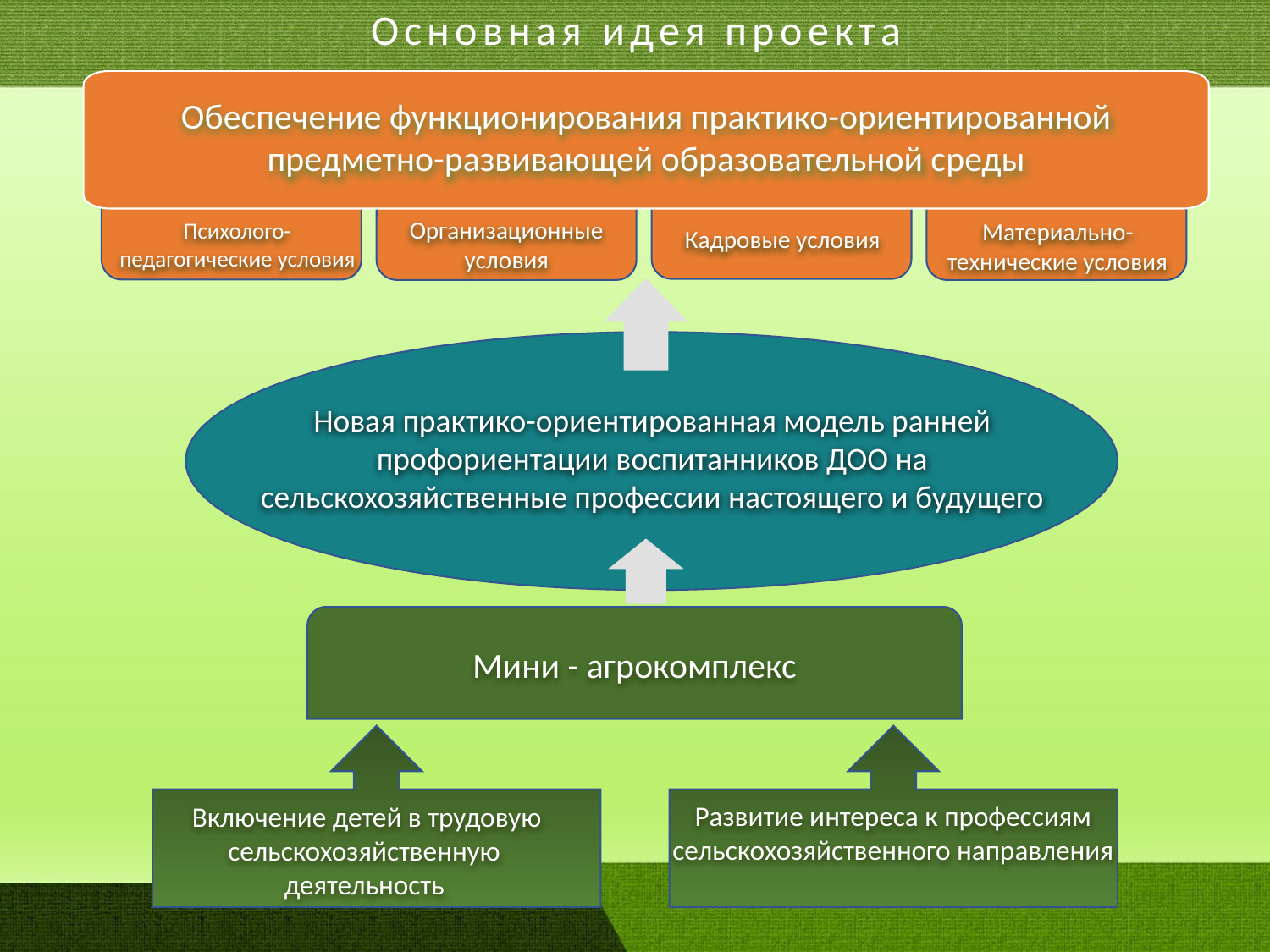

# Основная идея проекта

Обеспечение функционирования практико-ориентированной предметно-развивающей образовательной среды

Организационные условия
Материально-технические условия
Психолого-педагогические условия
Кадровые условия

Новая практико-ориентированная модель ранней профориентации воспитанников ДОО на сельскохозяйственные профессии настоящего и будущего

Мини - агрокомплекс

Развитие интереса к профессиям сельскохозяйственного направления
 Включение детей в трудовую сельскохозяйственную деятельность